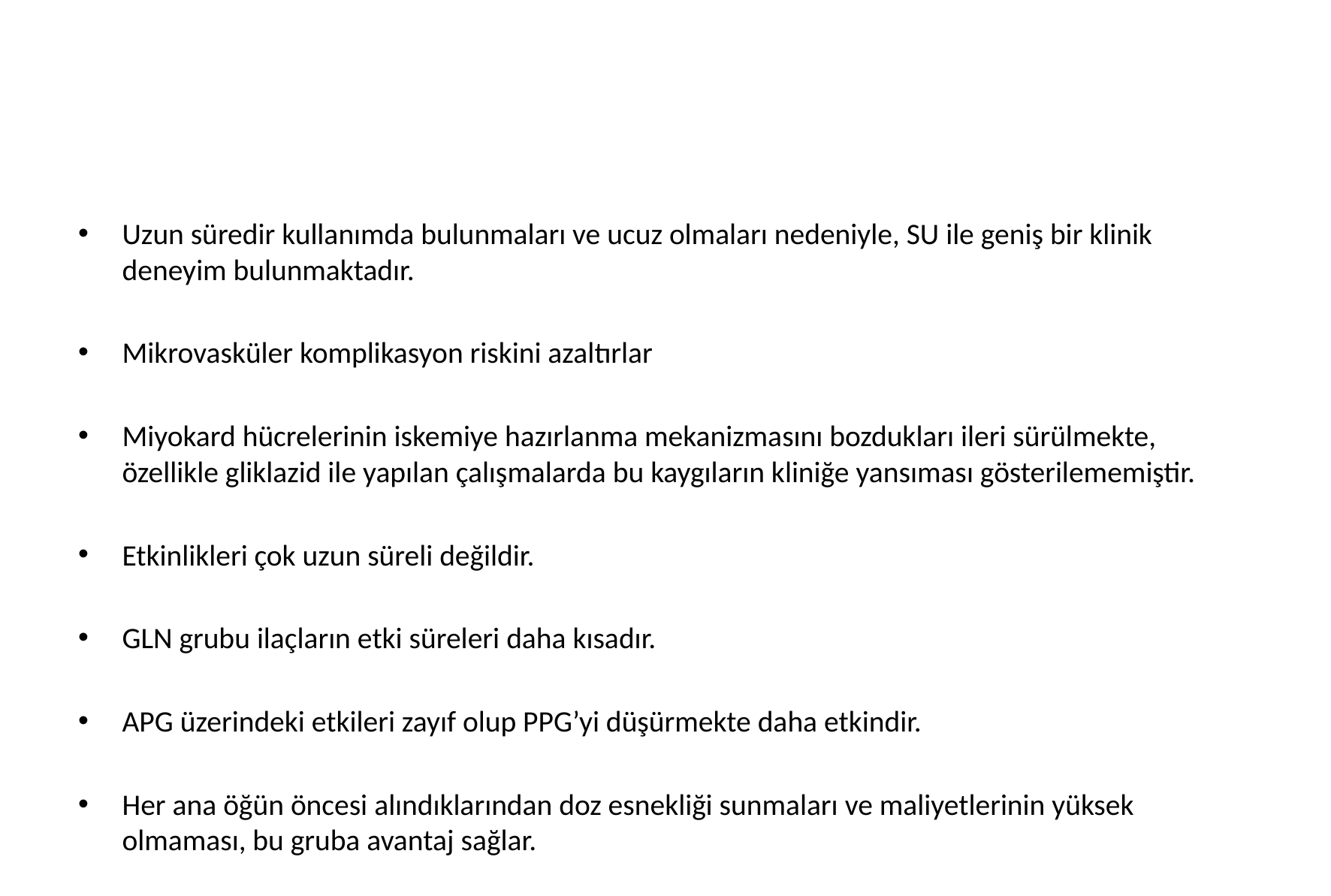

#
Uzun süredir kullanımda bulunmaları ve ucuz olmaları nedeniyle, SU ile geniş bir klinik deneyim bulunmaktadır.

Mikrovasküler komplikasyon riskini azaltırlar

Miyokard hücrelerinin iskemiye hazırlanma mekanizmasını bozdukları ileri sürülmekte, özellikle gliklazid ile yapılan çalışmalarda bu kaygıların kliniğe yansıması gösterilememiştir.

Etkinlikleri çok uzun süreli değildir.

GLN grubu ilaçların etki süreleri daha kısadır.

APG üzerindeki etkileri zayıf olup PPG’yi düşürmekte daha etkindir.

Her ana öğün öncesi alındıklarından doz esnekliği sunmaları ve maliyetlerinin yüksek olmaması, bu gruba avantaj sağlar.